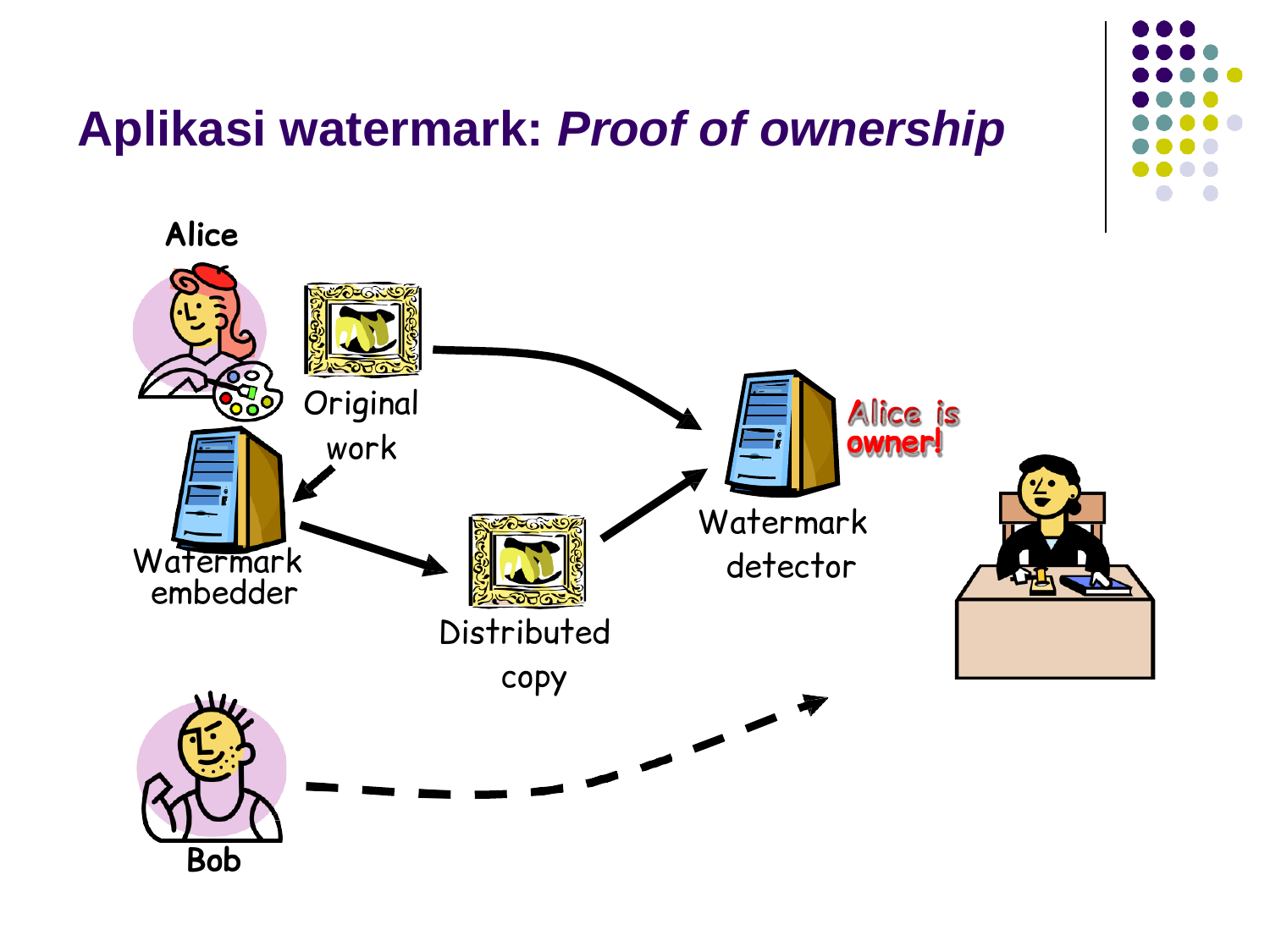

# Aplikasi watermark: Proof of ownership
Alice

Original
work

Alice is

owner!

Watermark  detector

Watermark  embedder

Distributed  copy

Bob